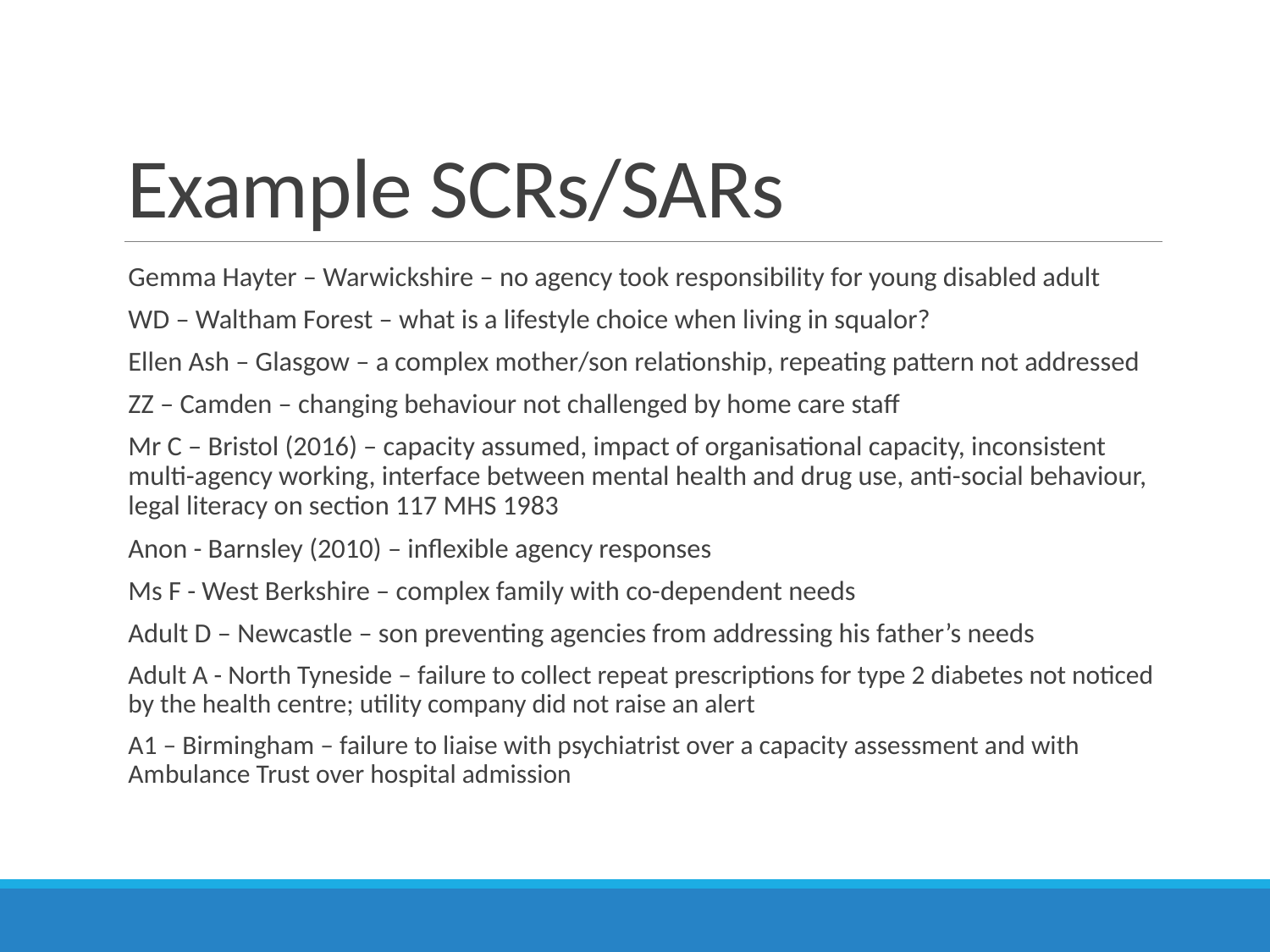

# Example SCRs/SARs
Gemma Hayter – Warwickshire – no agency took responsibility for young disabled adult
WD – Waltham Forest – what is a lifestyle choice when living in squalor?
Ellen Ash – Glasgow – a complex mother/son relationship, repeating pattern not addressed
ZZ – Camden – changing behaviour not challenged by home care staff
Mr C – Bristol (2016) – capacity assumed, impact of organisational capacity, inconsistent multi-agency working, interface between mental health and drug use, anti-social behaviour, legal literacy on section 117 MHS 1983
Anon - Barnsley (2010) – inflexible agency responses
Ms F - West Berkshire – complex family with co-dependent needs
Adult D – Newcastle – son preventing agencies from addressing his father’s needs
Adult A - North Tyneside – failure to collect repeat prescriptions for type 2 diabetes not noticed by the health centre; utility company did not raise an alert
A1 – Birmingham – failure to liaise with psychiatrist over a capacity assessment and with Ambulance Trust over hospital admission